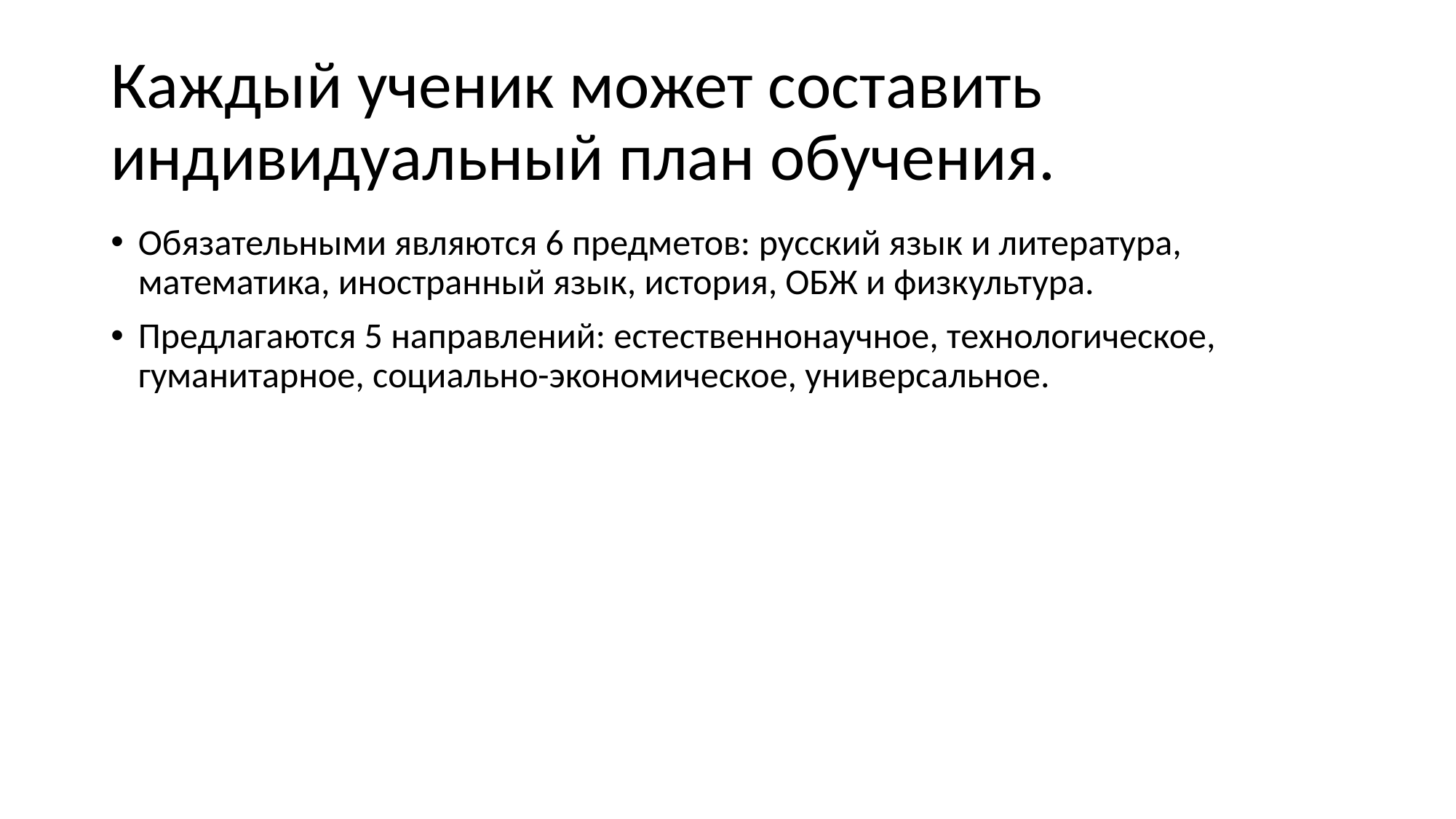

# Каждый ученик может составить индивидуальный план обучения.
Обязательными являются 6 предметов: русский язык и литература, математика, иностранный язык, история, ОБЖ и физкультура.
Предлагаются 5 направлений: естественнонаучное, технологическое, гуманитарное, социально-экономическое, универсальное.